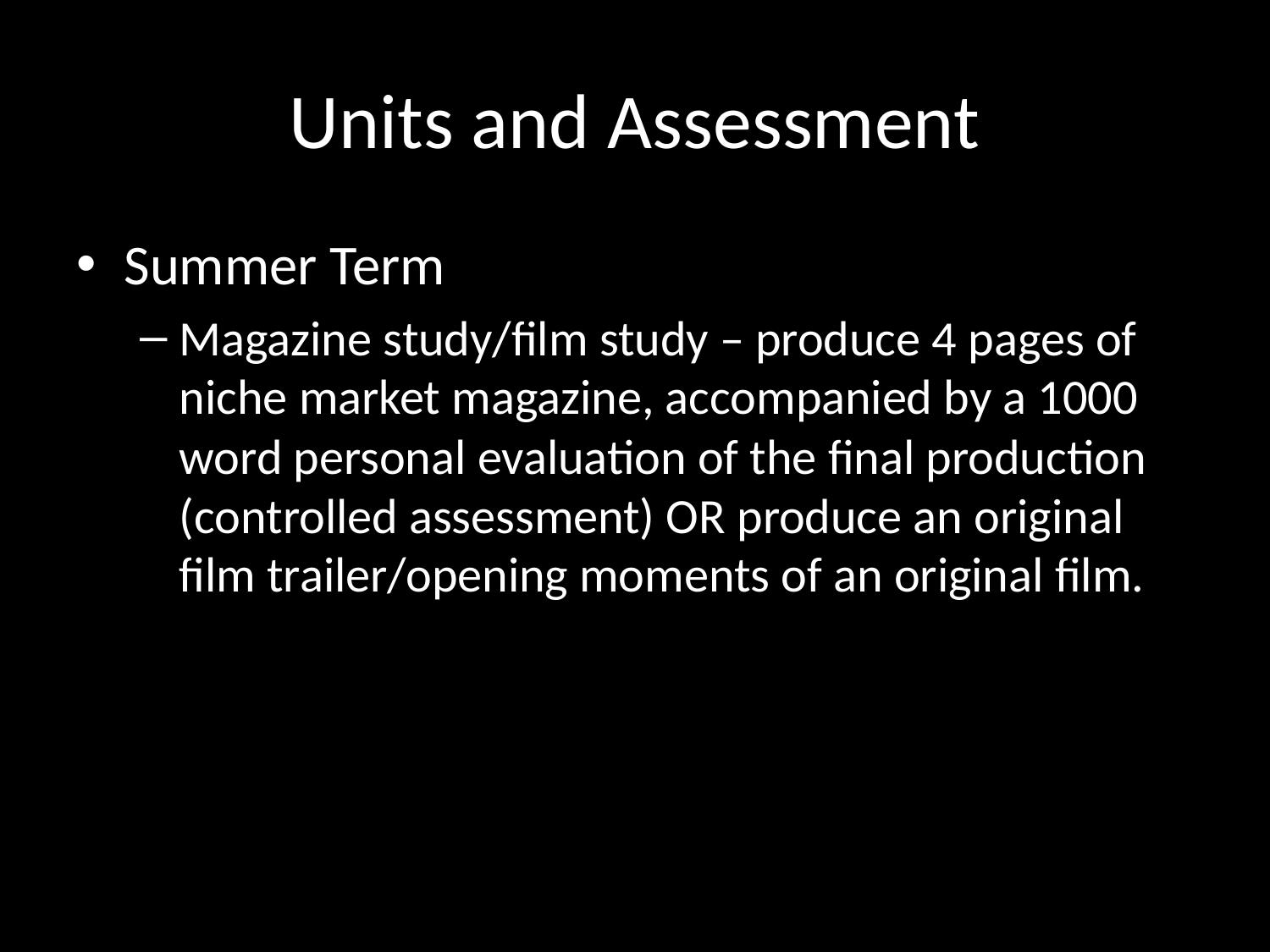

# Units and Assessment
Summer Term
Magazine study/film study – produce 4 pages of niche market magazine, accompanied by a 1000 word personal evaluation of the final production (controlled assessment) OR produce an original film trailer/opening moments of an original film.